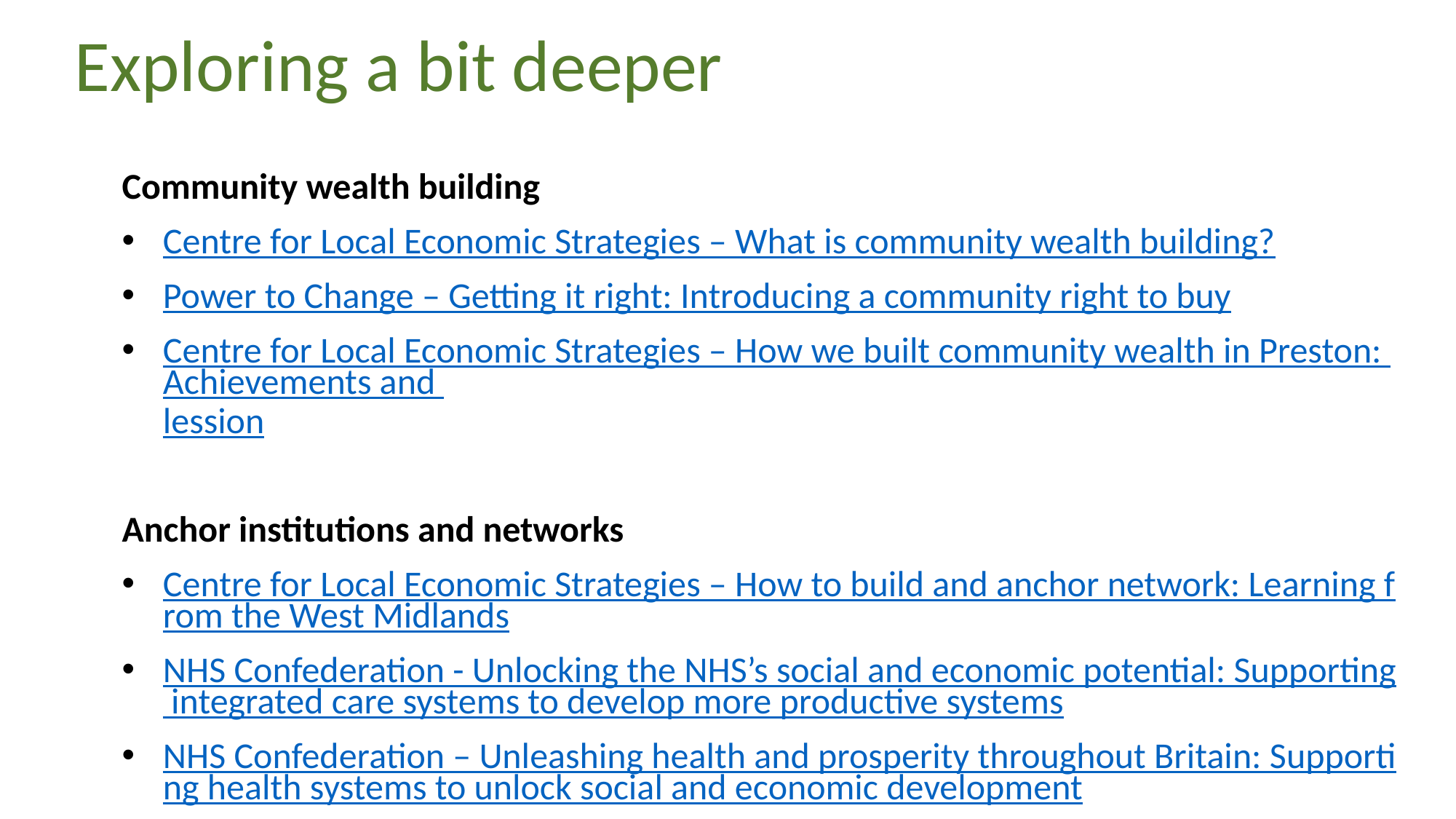

# Exploring a bit deeper
Community wealth building
Centre for Local Economic Strategies – What is community wealth building?
Power to Change – Getting it right: Introducing a community right to buy
Centre for Local Economic Strategies – How we built community wealth in Preston: Achievements and lession

Anchor institutions and networks
Centre for Local Economic Strategies – How to build and anchor network: Learning from the West Midlands
NHS Confederation - Unlocking the NHS’s social and economic potential: Supporting integrated care systems to develop more productive systems
NHS Confederation – Unleashing health and prosperity throughout Britain: Supporting health systems to unlock social and economic development